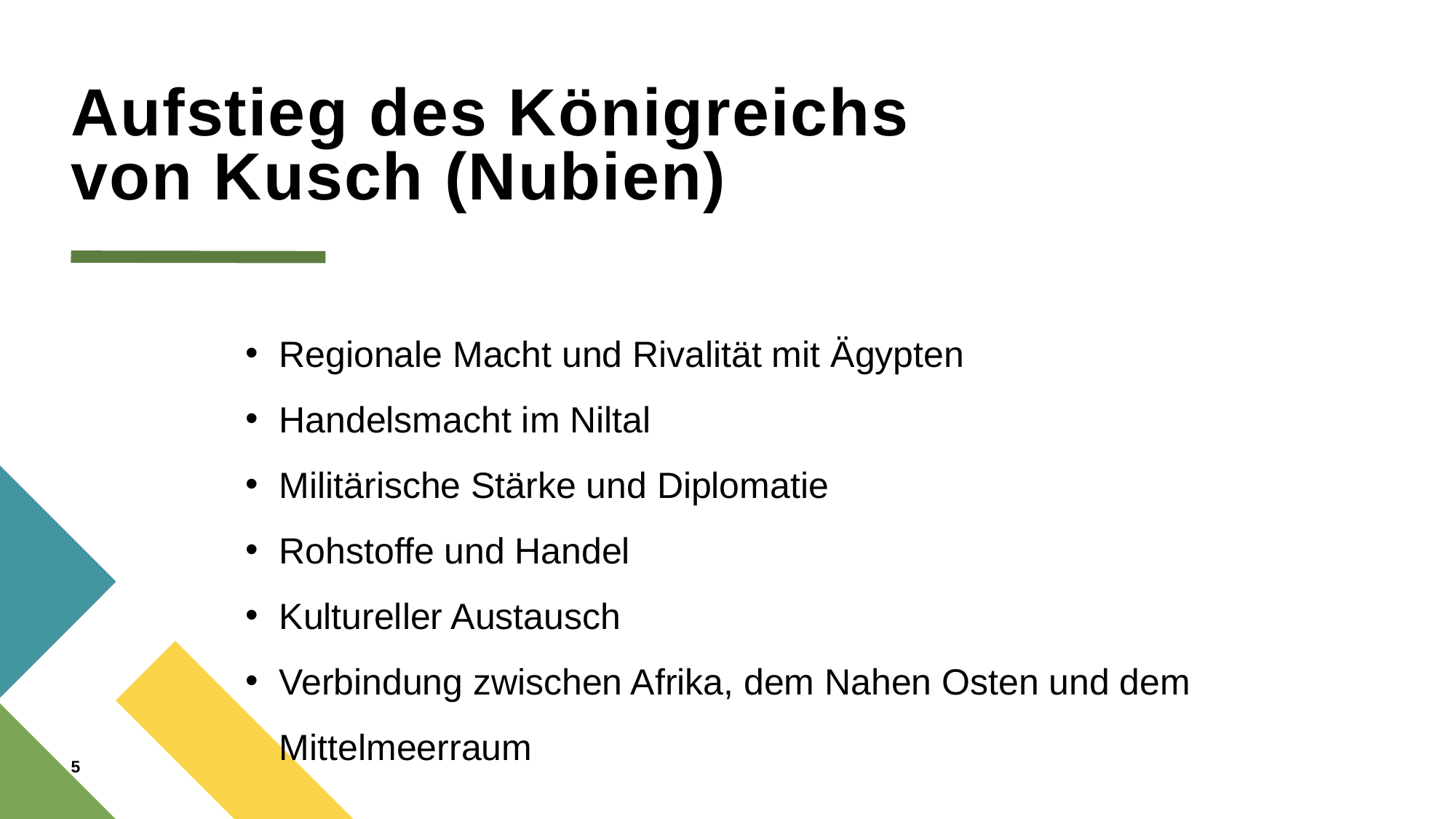

# Aufstieg des Königreichs von Kusch (Nubien)
Regionale Macht und Rivalität mit Ägypten
Handelsmacht im Niltal
Militärische Stärke und Diplomatie
Rohstoffe und Handel
Kultureller Austausch
Verbindung zwischen Afrika, dem Nahen Osten und dem Mittelmeerraum

5